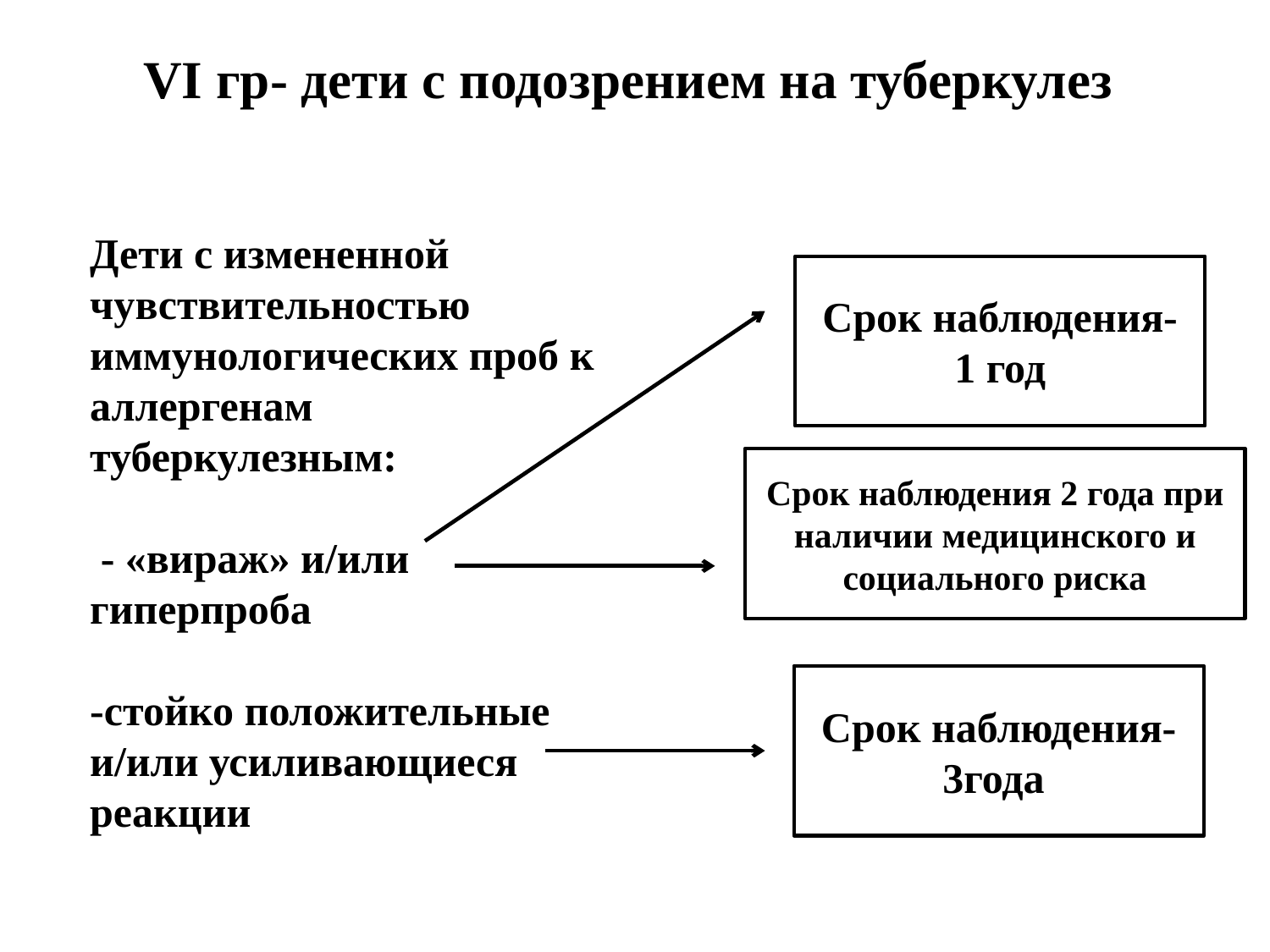

# VI гр- дети с подозрением на туберкулез
Дети с измененной чувствительностью иммунологических проб к аллергенам туберкулезным:

 - «вираж» и/или гиперпроба

-стойко положительные и/или усиливающиеся  реакции
Срок наблюдения- 1 год
Срок наблюдения 2 года при наличии медицинского и социального риска
Срок наблюдения- 3года